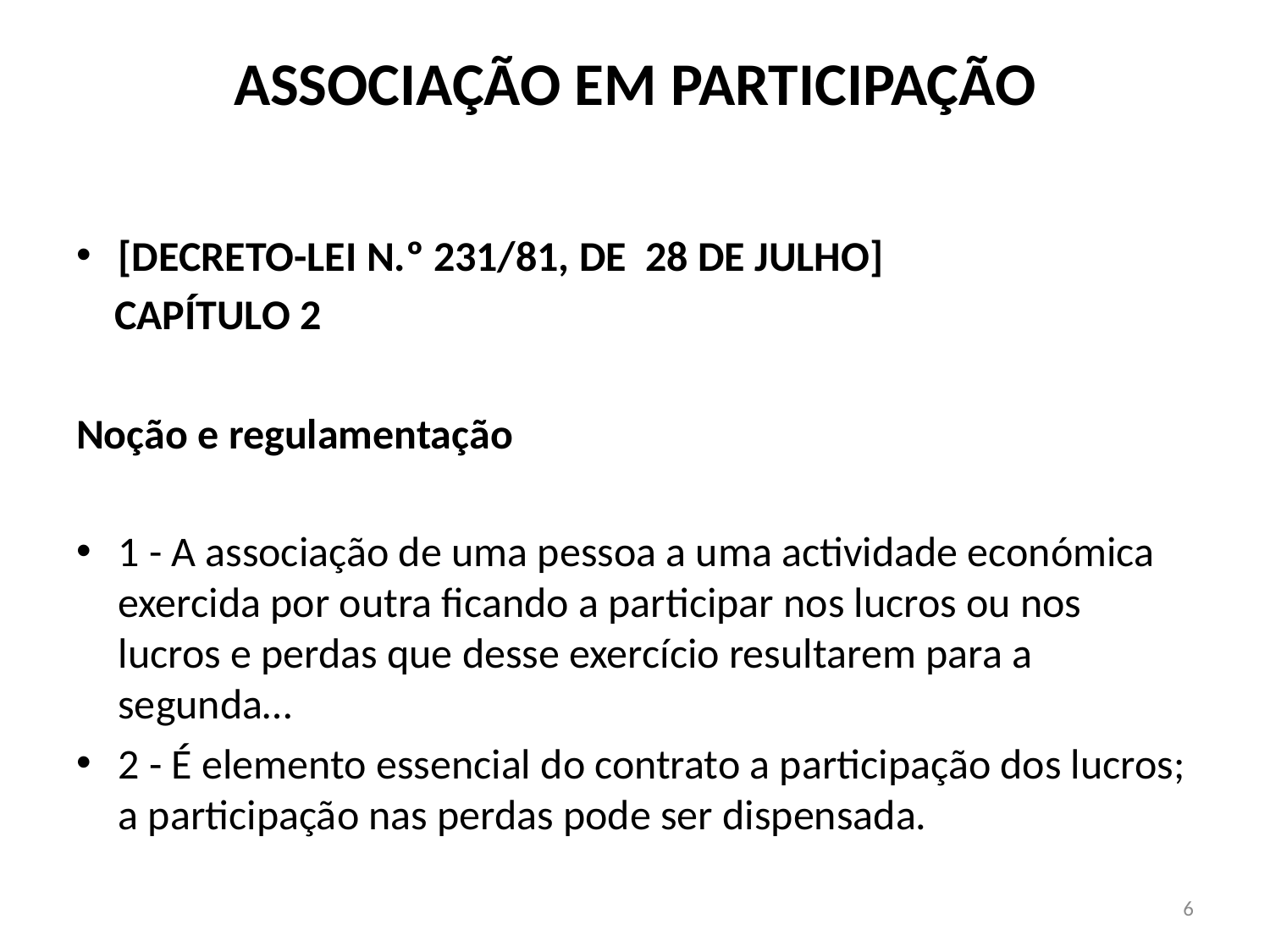

# associação em participação
[Decreto-Lei n.º 231/81, de  28 de Julho]
    Capítulo 2

Noção e regulamentação

1 - A associação de uma pessoa a uma actividade económica exercida por outra ficando a participar nos lucros ou nos lucros e perdas que desse exercício resultarem para a segunda…
2 - É elemento essencial do contrato a participação dos lucros; a participação nas perdas pode ser dispensada.

6